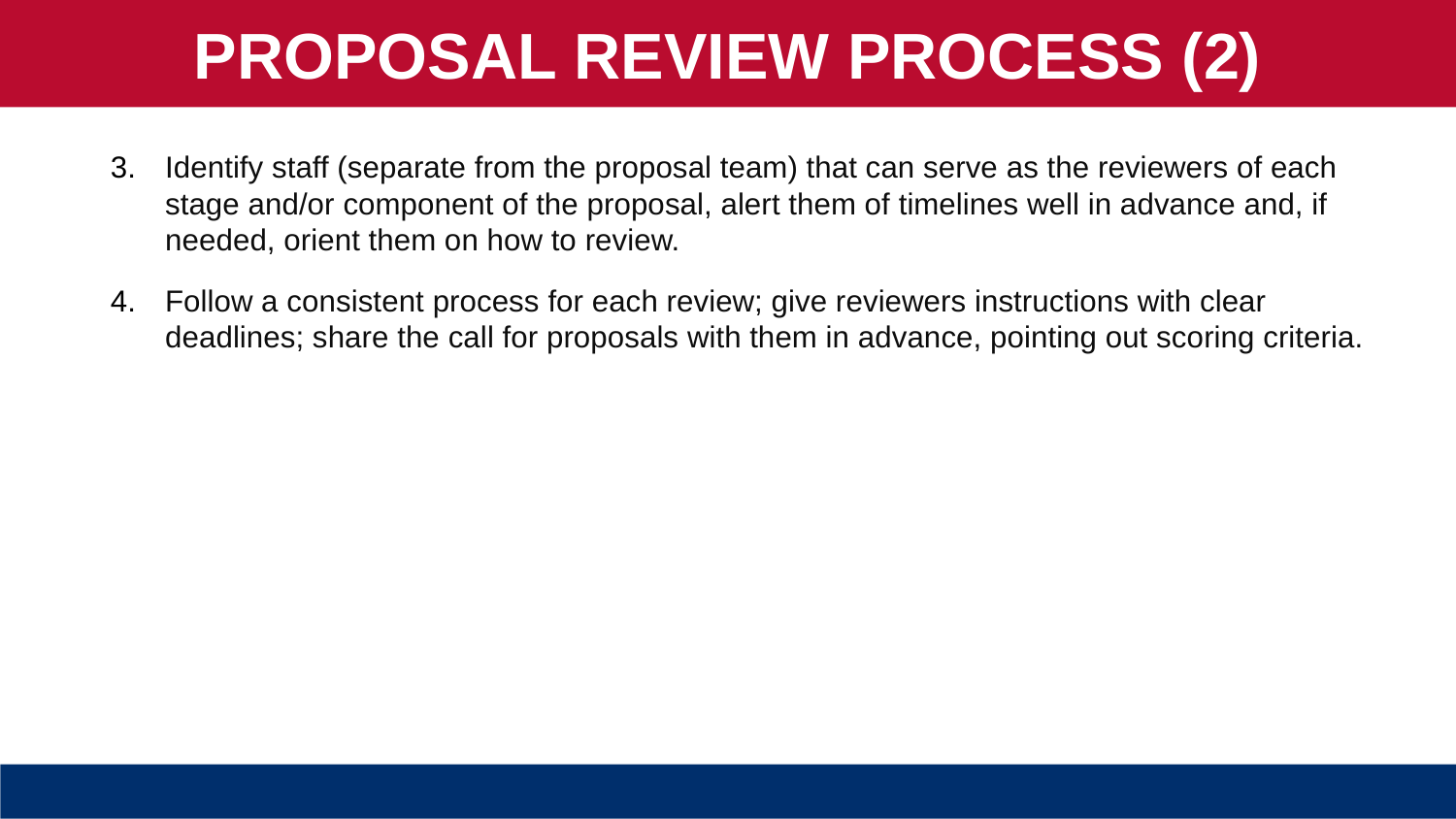

PROPOSAL REVIEW PROCESS (2)
Identify staff (separate from the proposal team) that can serve as the reviewers of each stage and/or component of the proposal, alert them of timelines well in advance and, if needed, orient them on how to review.
Follow a consistent process for each review; give reviewers instructions with clear deadlines; share the call for proposals with them in advance, pointing out scoring criteria.